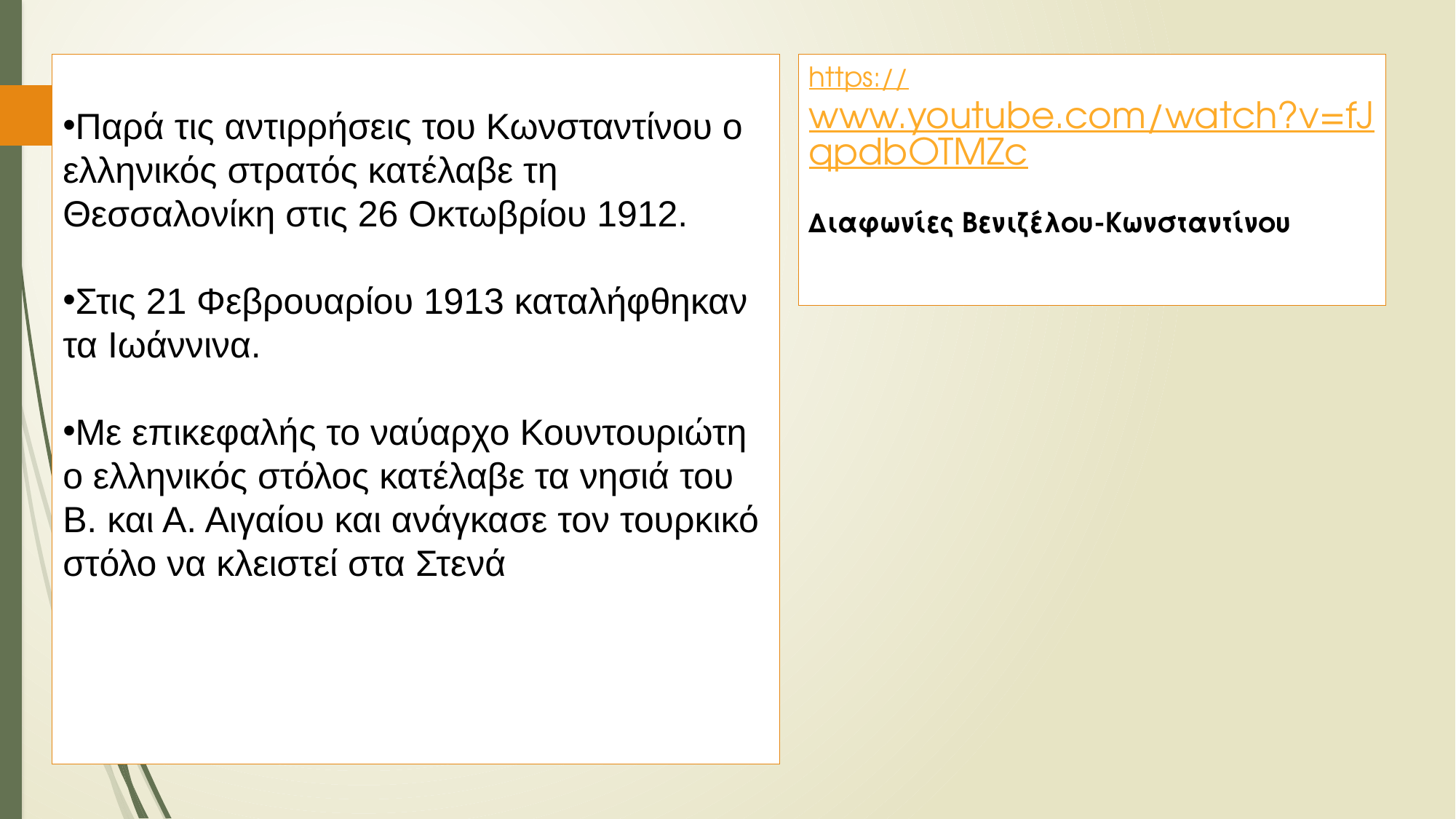

Παρά τις αντιρρήσεις του Κωνσταντίνου ο ελληνικός στρατός κατέλαβε τη Θεσσαλονίκη στις 26 Οκτωβρίου 1912.

Στις 21 Φεβρουαρίου 1913 καταλήφθηκαν τα Ιωάννινα.

Με επικεφαλής το ναύαρχο Κουντουριώτη ο ελληνικός στόλος κατέλαβε τα νησιά του Β. και Α. Αιγαίου και ανάγκασε τον τουρκικό στόλο να κλειστεί στα Στενά

https://www.youtube.com/watch?v=fJqpdbOTMZc

Διαφωνίες Βενιζέλου-Κωνσταντίνου